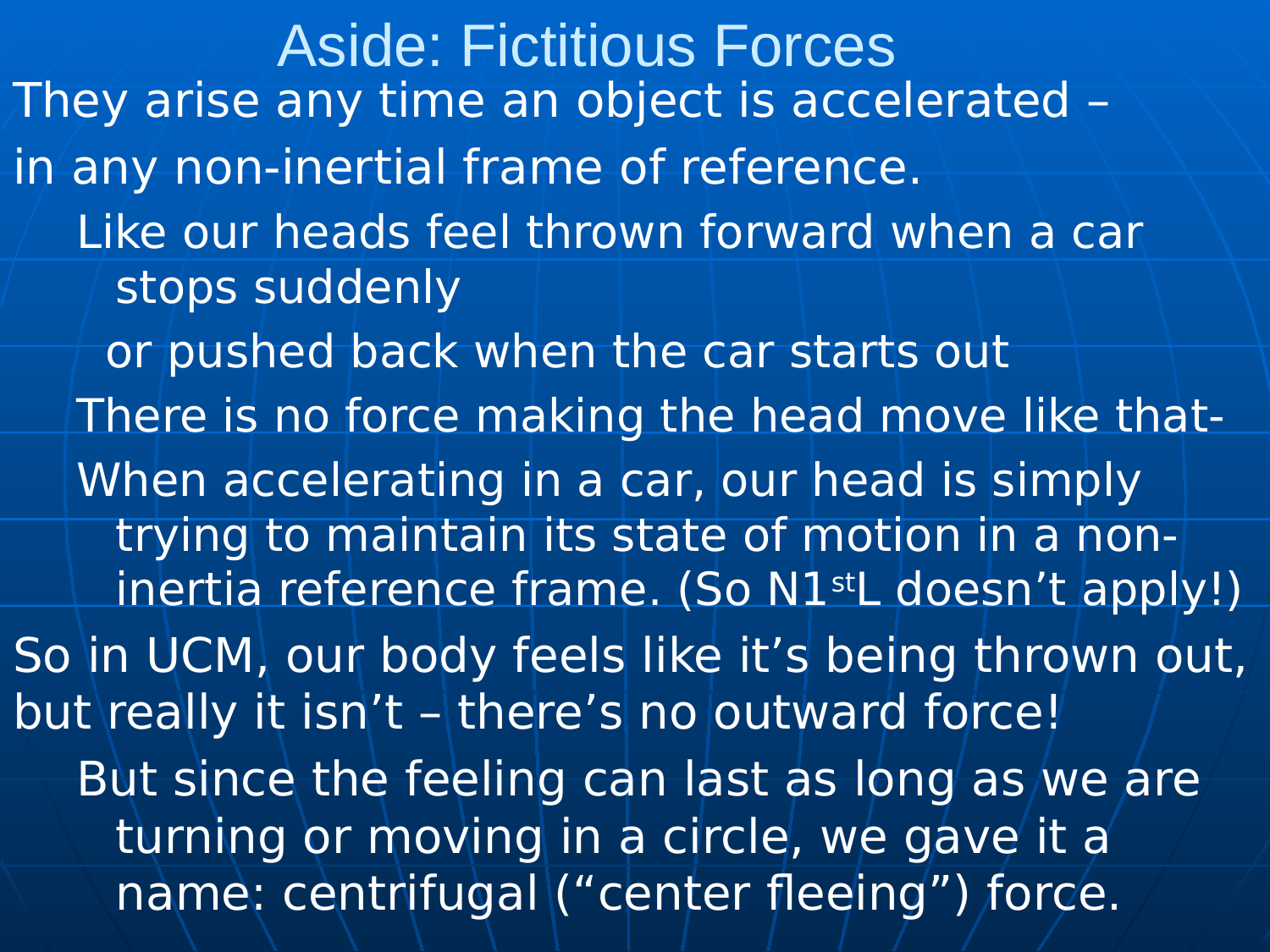

# Aside: Fictitious Forces
They arise any time an object is accelerated –
in any non-inertial frame of reference.
Like our heads feel thrown forward when a car stops suddenly
  or pushed back when the car starts out
There is no force making the head move like that-
When accelerating in a car, our head is simply trying to maintain its state of motion in a non-inertia reference frame. (So N1stL doesn’t apply!)
So in UCM, our body feels like it’s being thrown out, but really it isn’t – there’s no outward force!
But since the feeling can last as long as we are turning or moving in a circle, we gave it a name: centrifugal (“center fleeing”) force.